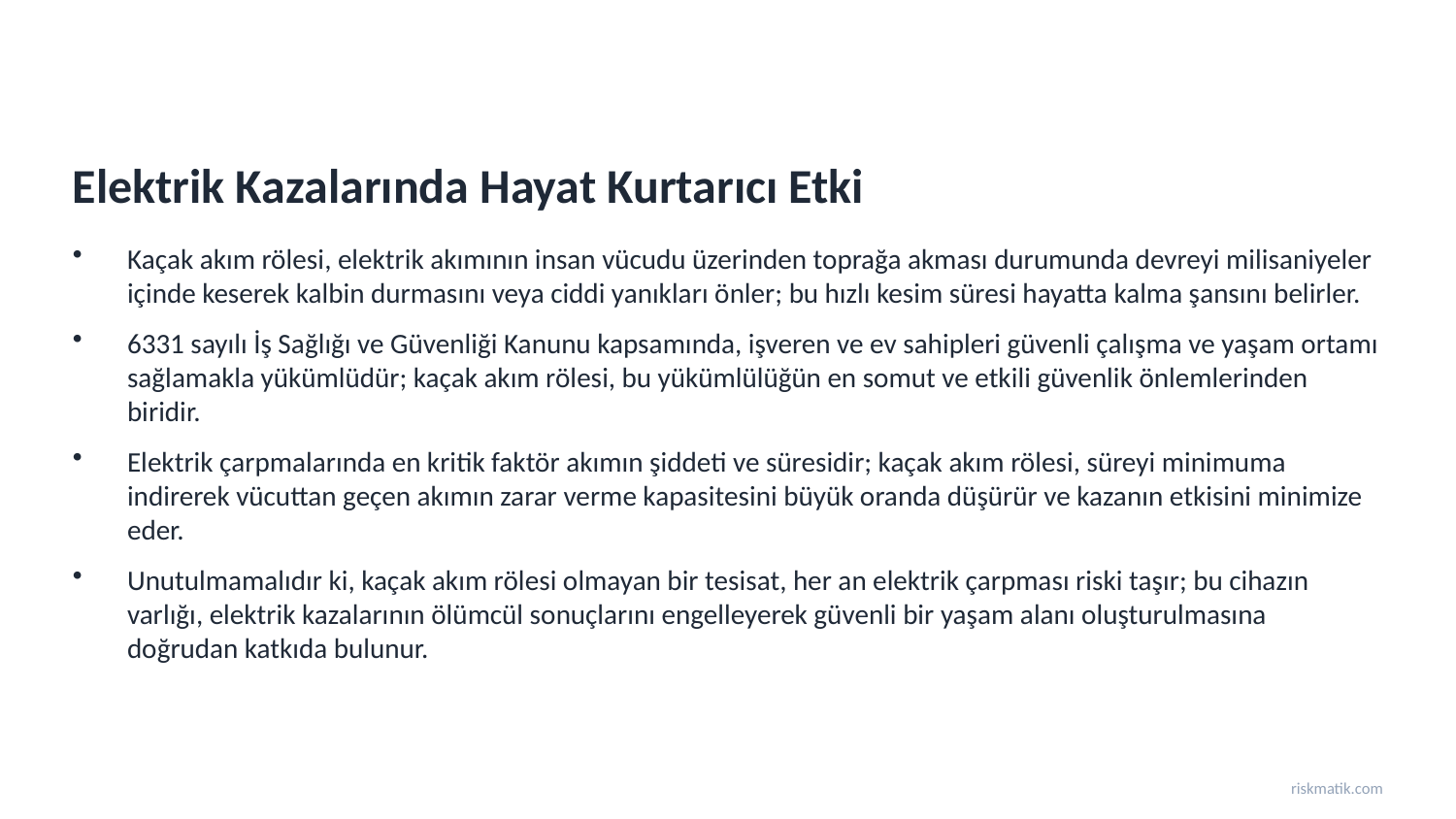

Elektrik Kazalarında Hayat Kurtarıcı Etki
Kaçak akım rölesi, elektrik akımının insan vücudu üzerinden toprağa akması durumunda devreyi milisaniyeler içinde keserek kalbin durmasını veya ciddi yanıkları önler; bu hızlı kesim süresi hayatta kalma şansını belirler.
6331 sayılı İş Sağlığı ve Güvenliği Kanunu kapsamında, işveren ve ev sahipleri güvenli çalışma ve yaşam ortamı sağlamakla yükümlüdür; kaçak akım rölesi, bu yükümlülüğün en somut ve etkili güvenlik önlemlerinden biridir.
Elektrik çarpmalarında en kritik faktör akımın şiddeti ve süresidir; kaçak akım rölesi, süreyi minimuma indirerek vücuttan geçen akımın zarar verme kapasitesini büyük oranda düşürür ve kazanın etkisini minimize eder.
Unutulmamalıdır ki, kaçak akım rölesi olmayan bir tesisat, her an elektrik çarpması riski taşır; bu cihazın varlığı, elektrik kazalarının ölümcül sonuçlarını engelleyerek güvenli bir yaşam alanı oluşturulmasına doğrudan katkıda bulunur.
riskmatik.com